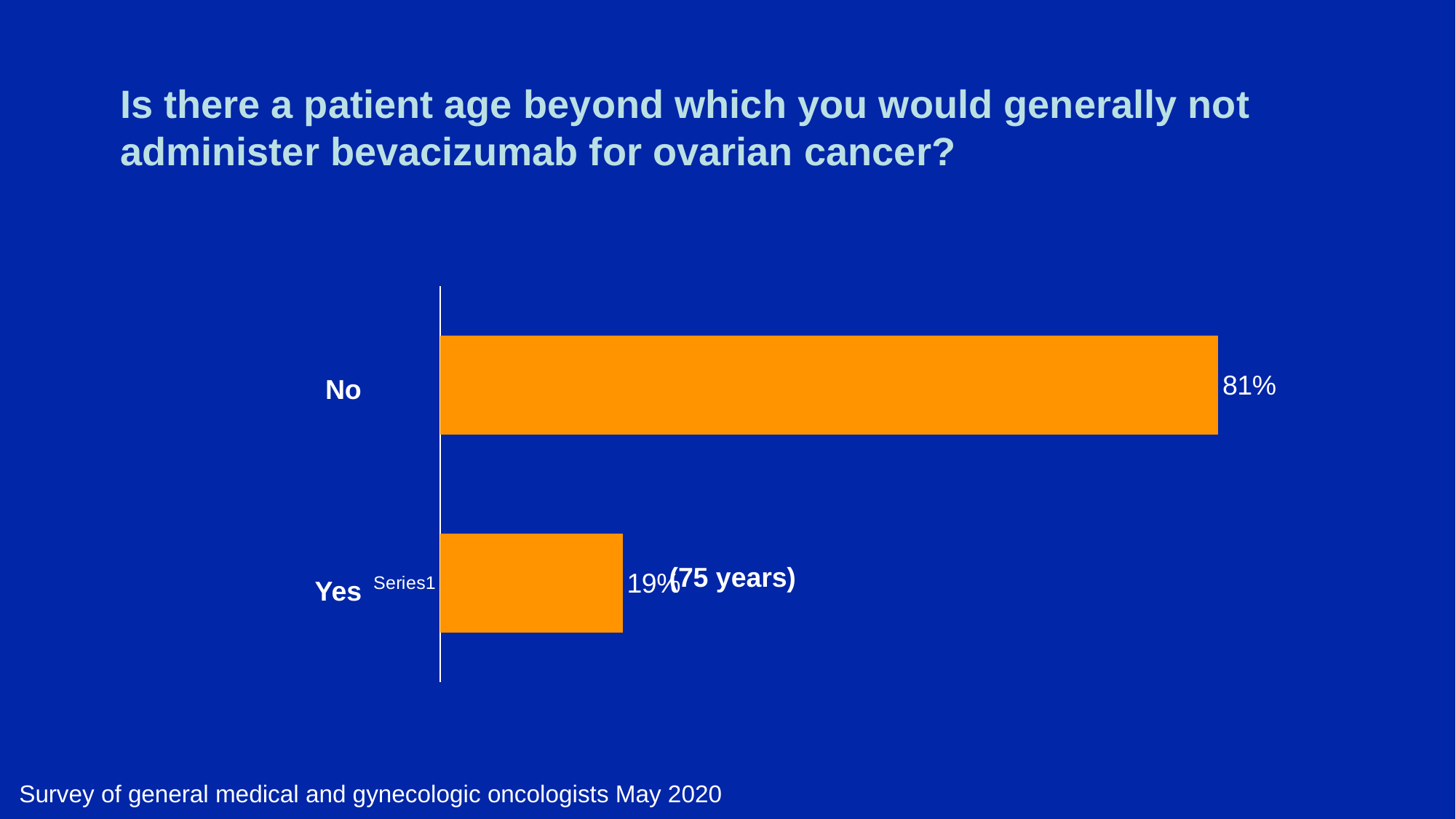

# Is there a patient age beyond which you would generally not administer bevacizumab for ovarian cancer?

### Chart

| Category | Series 1 |
|---|---|
|  | 0.19 |
|  | 0.81 |
No
(75 years)
Yes
Survey of general medical and gynecologic oncologists May 2020